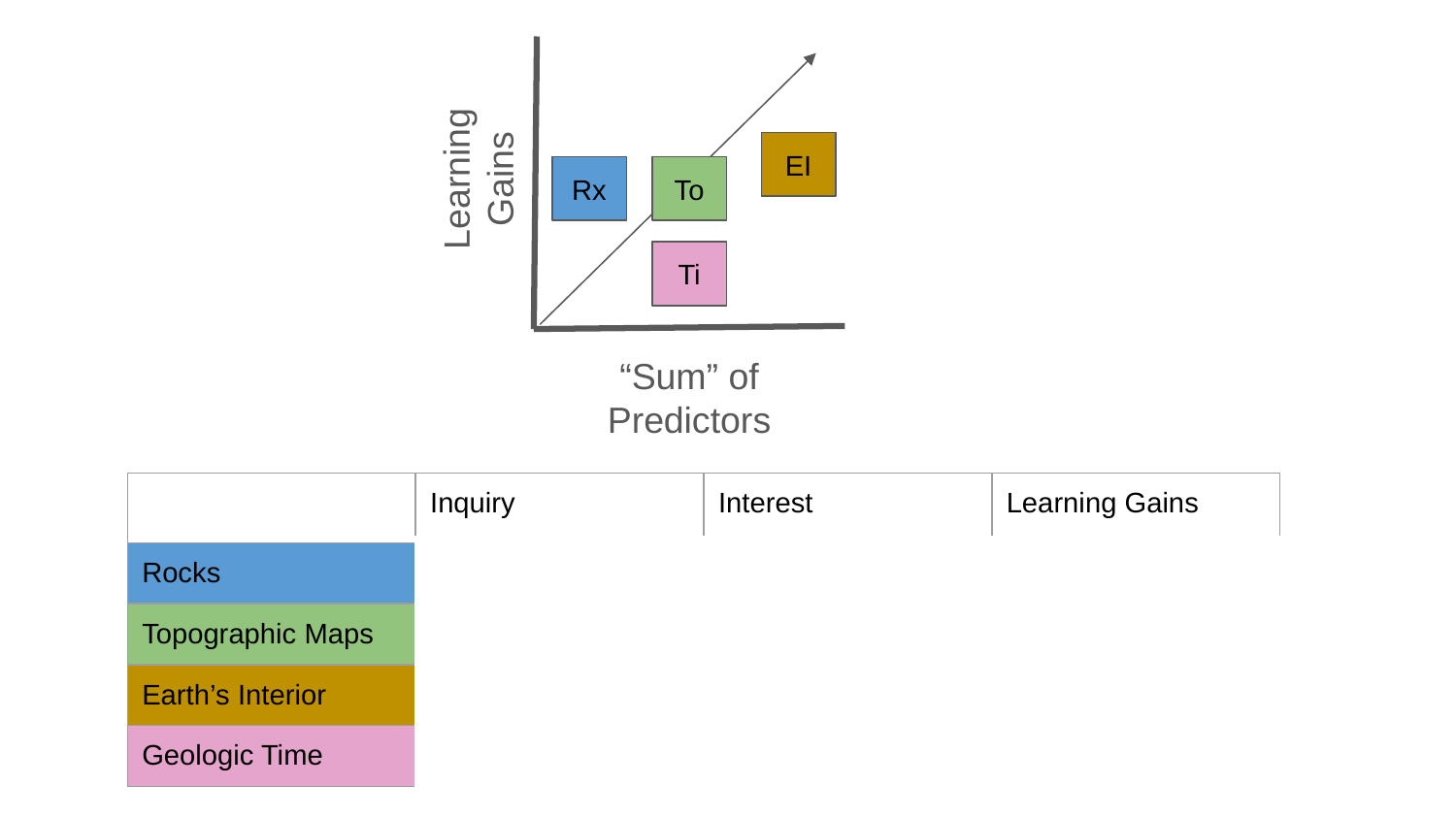

EI
Learning Gains
Rx
To
Ti
“Sum” of Predictors
|  | Inquiry | Interest | Learning Gains |
| --- | --- | --- | --- |
| Rocks | Low | Low | Medium |
| Topographic Maps | High | Low | Medium |
| Earth’s Interior | High | Medium | Medium-High |
| Geologic Time | High | Low | Low |